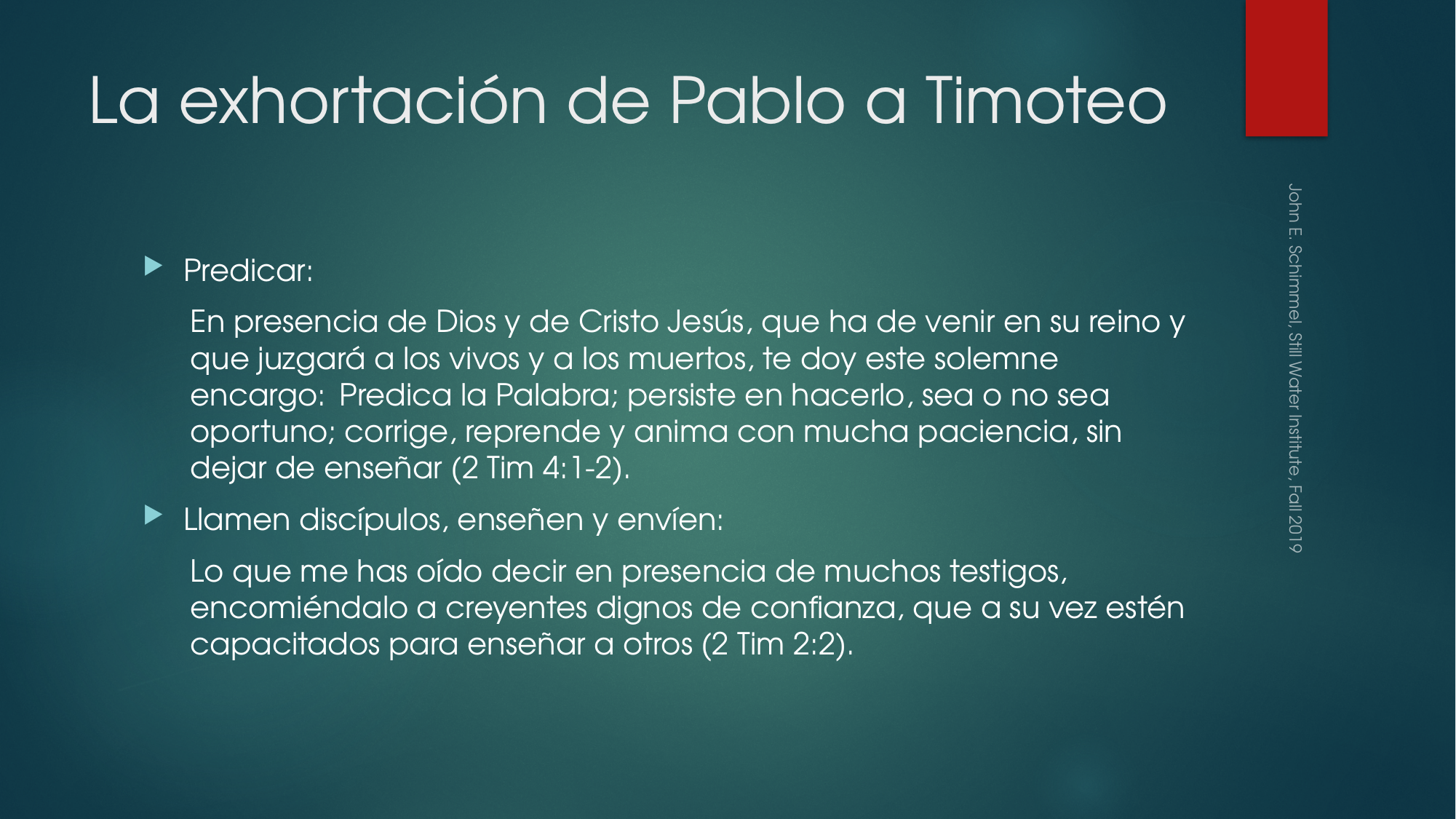

# La exhortación de Pablo a Timoteo

Predicar:
En presencia de Dios y de Cristo Jesús, que ha de venir en su reino y que juzgará a los vivos y a los muertos, te doy este solemne encargo:  Predica la Palabra; persiste en hacerlo, sea o no sea oportuno; corrige, reprende y anima con mucha paciencia, sin dejar de enseñar (2 Tim 4:1-2).
Llamen discípulos, enseñen y envíen:
Lo que me has oído decir en presencia de muchos testigos, encomiéndalo a creyentes dignos de confianza, que a su vez estén capacitados para enseñar a otros (2 Tim 2:2).
John E. Schimmel, Still Water Institute, Fall 2019